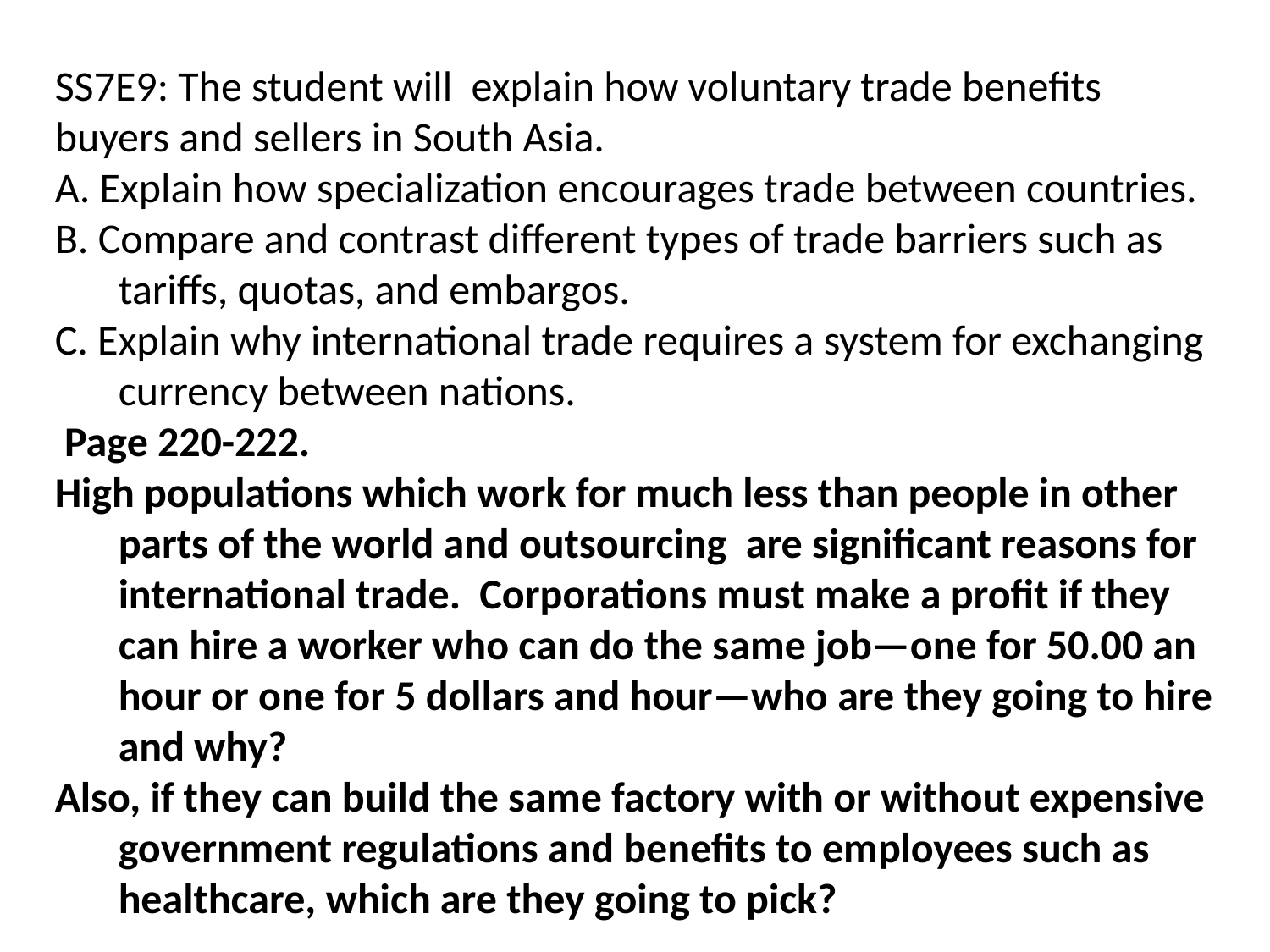

SS7E9: The student will  explain how voluntary trade benefits buyers and sellers in South Asia.
A. Explain how specialization encourages trade between countries.
B. Compare and contrast different types of trade barriers such as tariffs, quotas, and embargos.
C. Explain why international trade requires a system for exchanging currency between nations.
 Page 220-222.
High populations which work for much less than people in other parts of the world and outsourcing  are significant reasons for international trade.  Corporations must make a profit if they can hire a worker who can do the same job—one for 50.00 an hour or one for 5 dollars and hour—who are they going to hire and why?
Also, if they can build the same factory with or without expensive government regulations and benefits to employees such as healthcare, which are they going to pick?